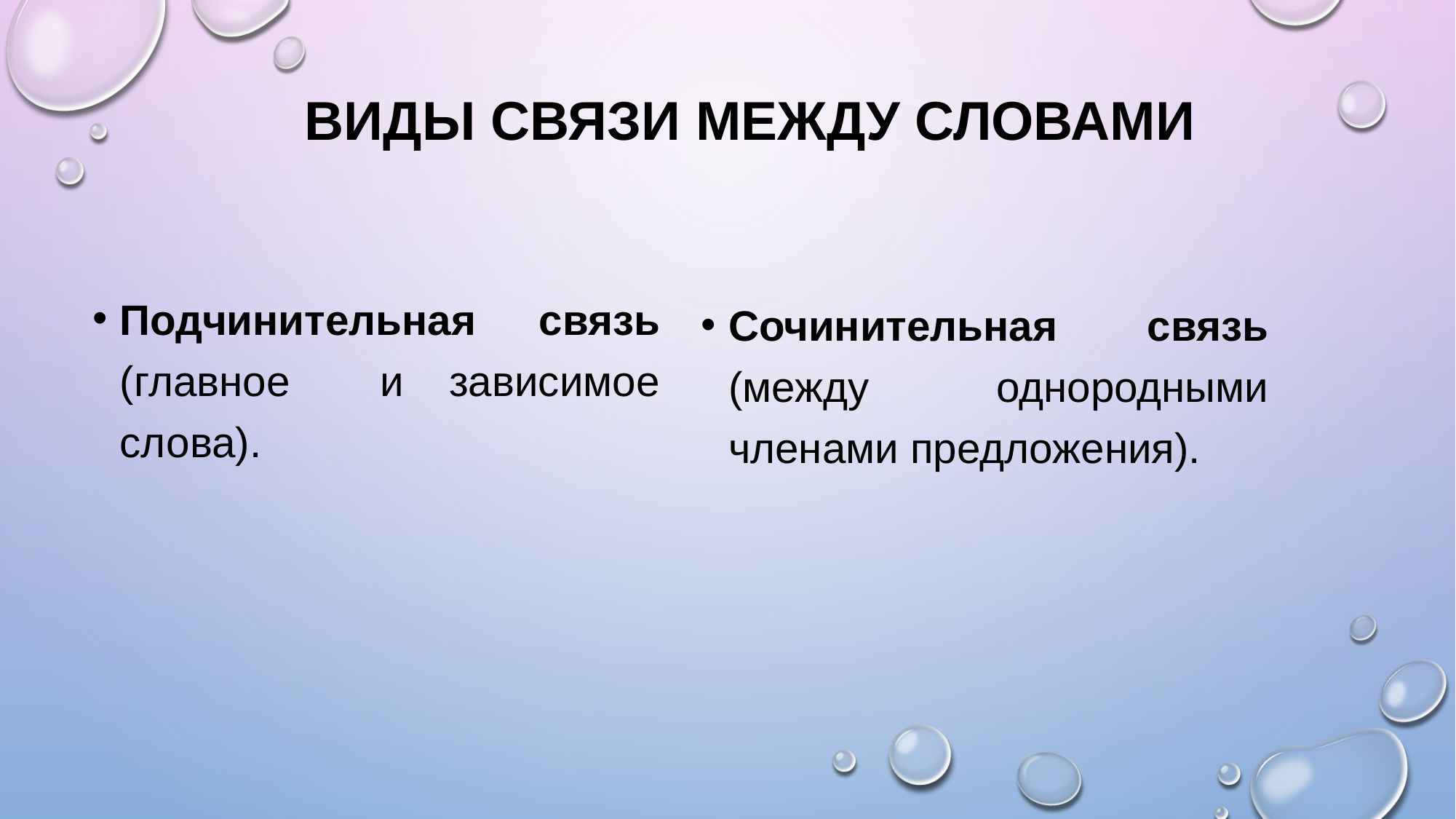

# Виды связи между словами
Подчинительная связь (главное  и зависимое слова).

Сочинительная связь (между однородными членами предложения).